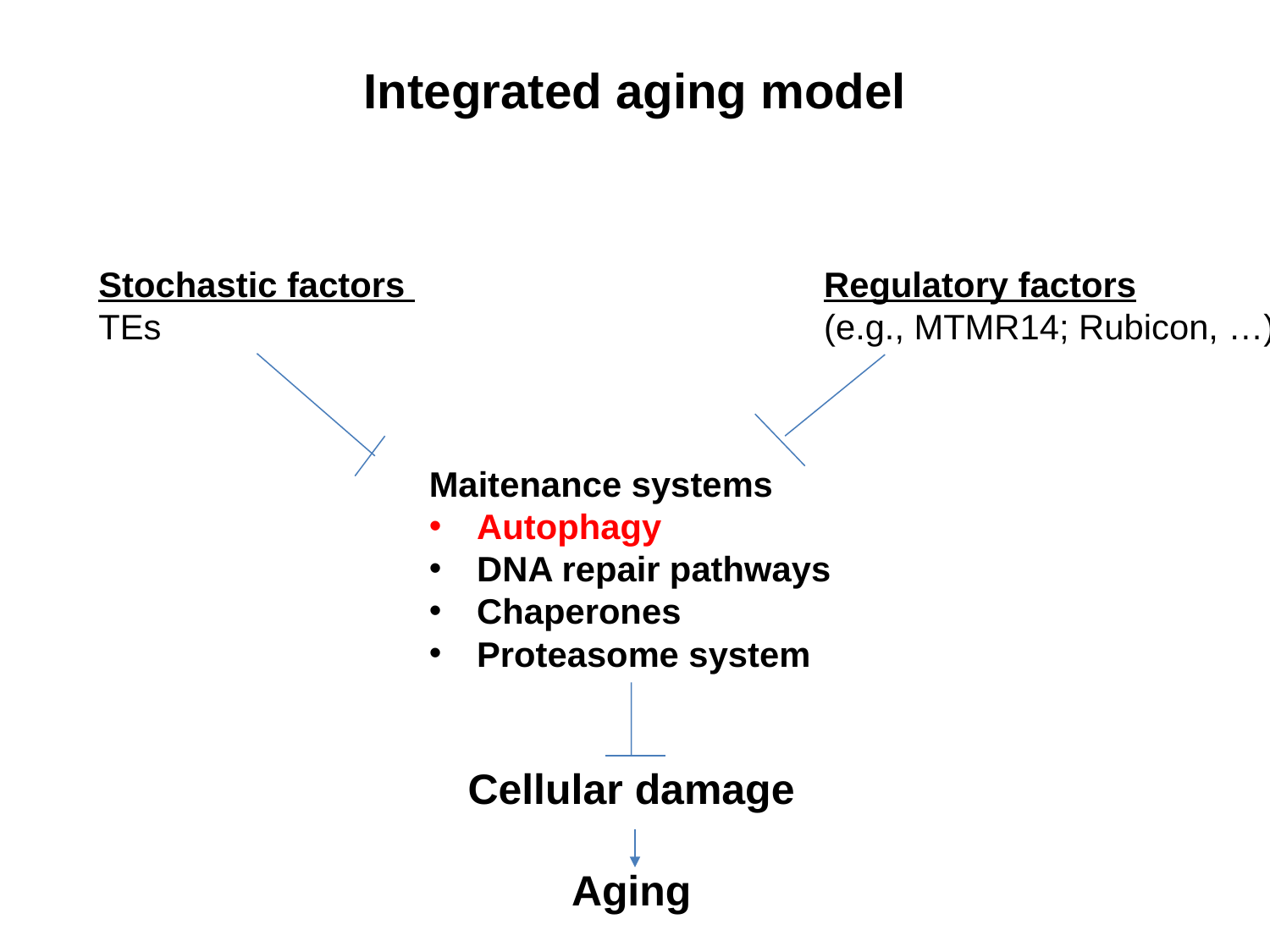

Integrated aging model
Stochastic factors
TEs
Regulatory factors
(e.g., MTMR14; Rubicon, …)
Maitenance systems
Autophagy
DNA repair pathways
Chaperones
Proteasome system
Cellular damage

Aging